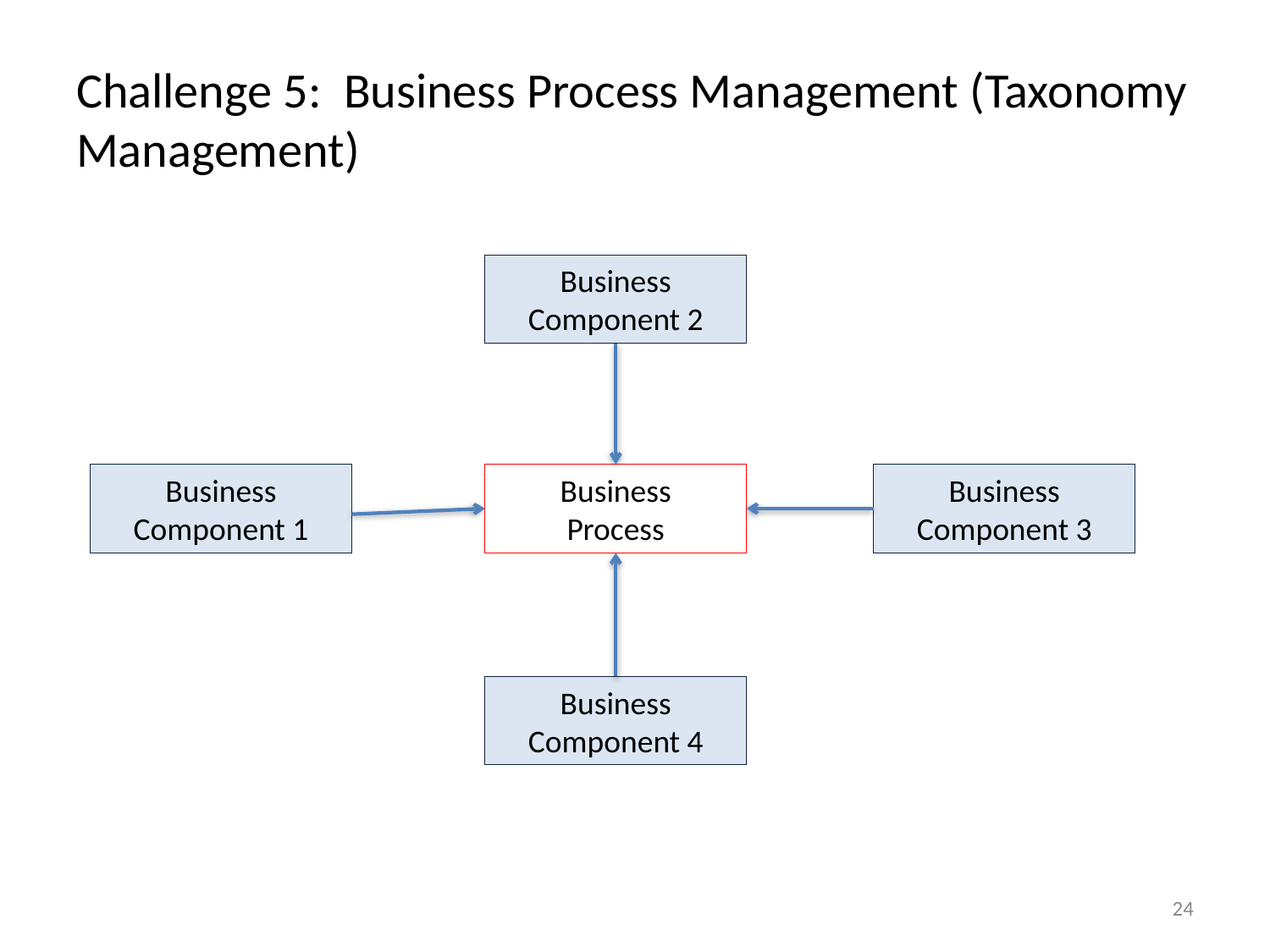

# Challenge 5:  Business Process Management (Taxonomy Management)
Business
Component 2
Business
Component 1
Business
Process
Business
Component 3
Business
Component 4
24